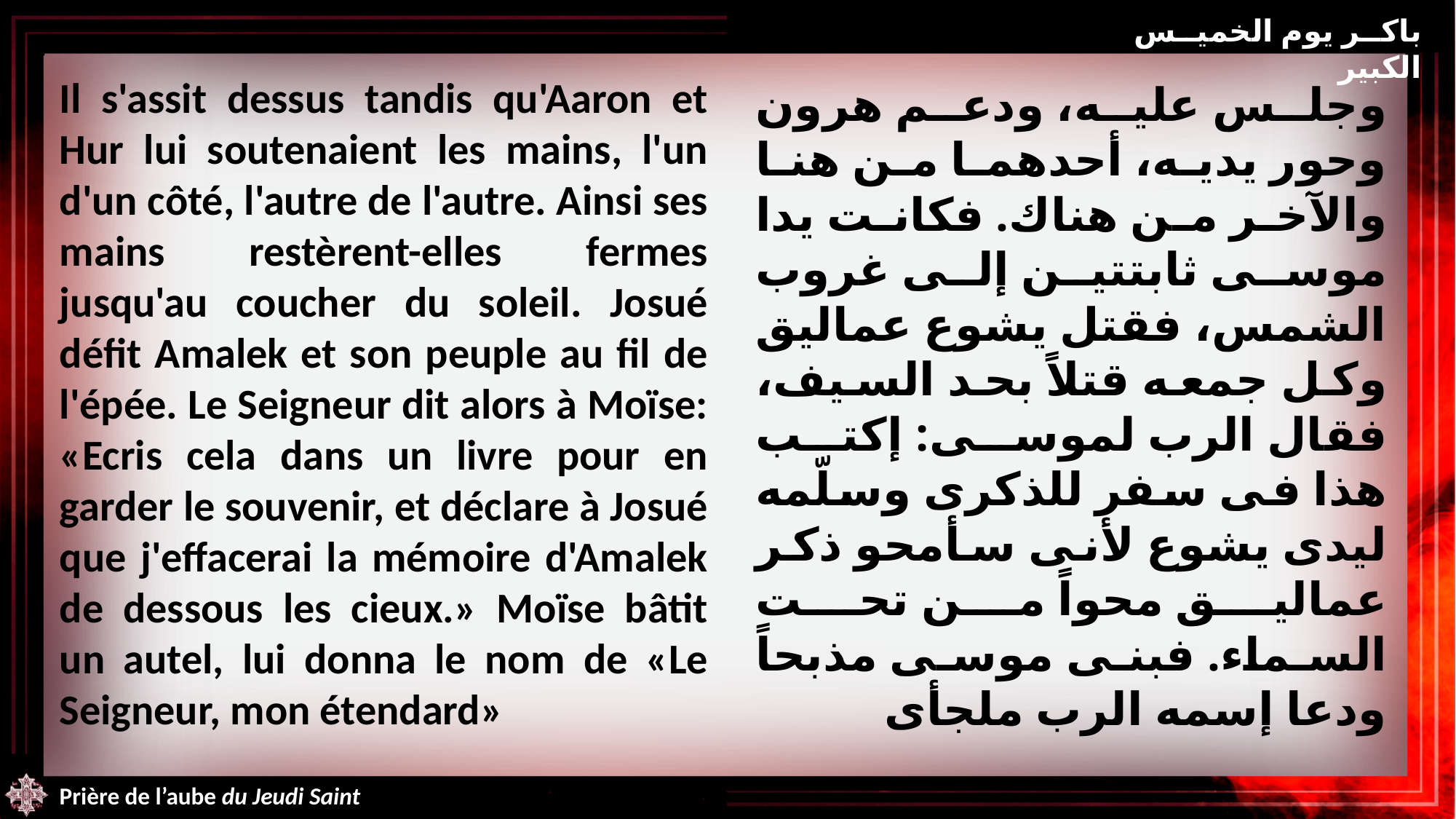

باكر يوم الخميس الكبير
Il s'assit dessus tandis qu'Aaron et Hur lui soutenaient les mains, l'un d'un côté, l'autre de l'autre. Ainsi ses mains restèrent-elles fermes jusqu'au coucher du soleil. Josué défit Amalek et son peuple au fil de l'épée. Le Seigneur dit alors à Moïse: «Ecris cela dans un livre pour en garder le souvenir, et déclare à Josué que j'effacerai la mémoire d'Amalek de dessous les cieux.» Moïse bâtit un autel, lui donna le nom de «Le Seigneur, mon étendard»
وجلس عليه، ودعم هرون وحور يديه، أحدهما من هنا والآخر من هناك. فكانت يدا موسى ثابتتين إلى غروب الشمس، فقتل يشوع عماليق وكل جمعه قتلاً بحد السيف، فقال الرب لموسى: إكتب هذا فى سفر للذكرى وسلّمه ليدى يشوع لأنى سأمحو ذكر عماليق محواً من تحت السماء. فبنى موسى مذبحاً ودعا إسمه الرب ملجأى
Prière de l’aube du Jeudi Saint